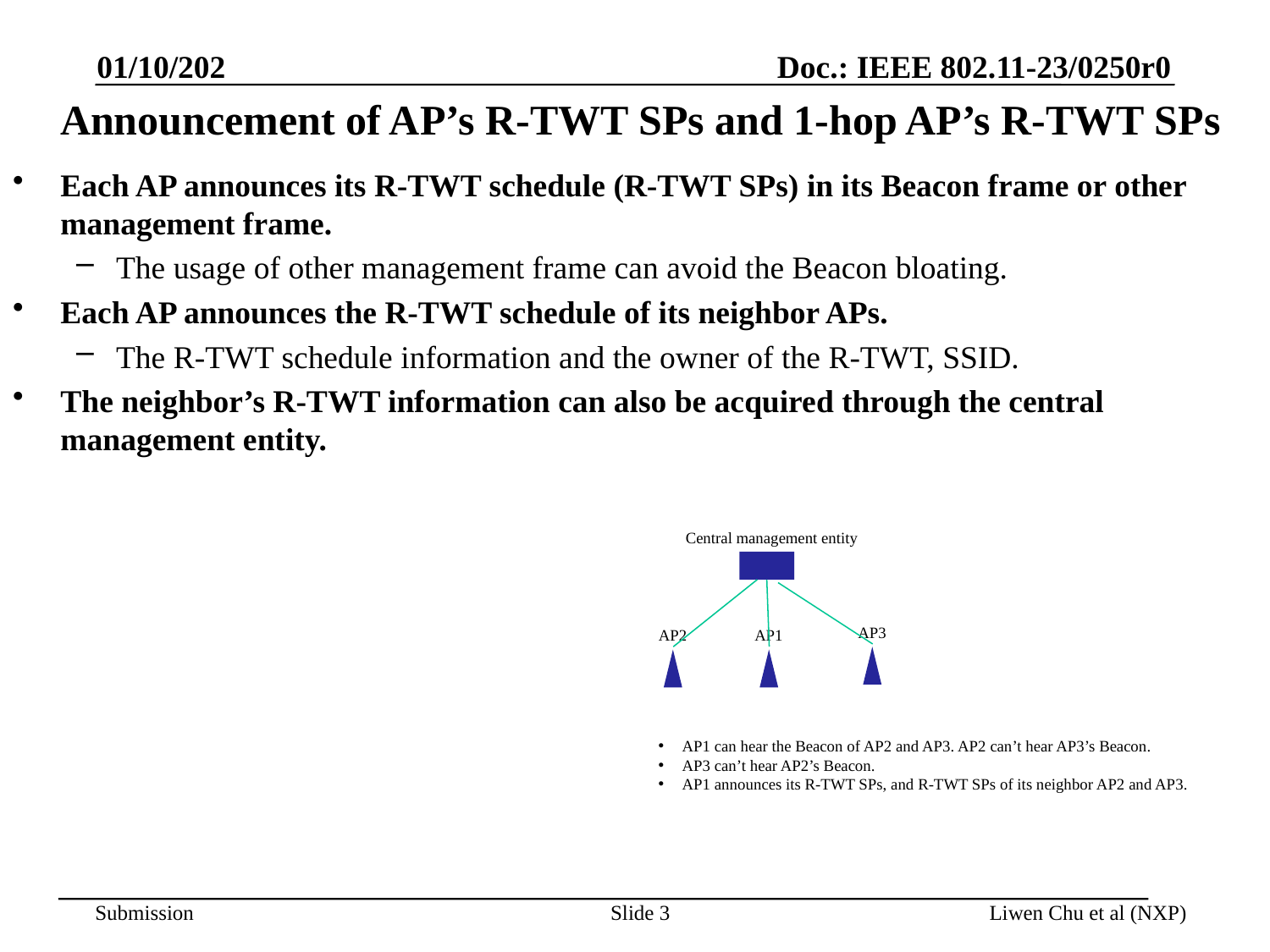

01/10/202
# Announcement of AP’s R-TWT SPs and 1-hop AP’s R-TWT SPs
Each AP announces its R-TWT schedule (R-TWT SPs) in its Beacon frame or other management frame.
The usage of other management frame can avoid the Beacon bloating.
Each AP announces the R-TWT schedule of its neighbor APs.
The R-TWT schedule information and the owner of the R-TWT, SSID.
The neighbor’s R-TWT information can also be acquired through the central management entity.

Central management entity

AP3
AP2
AP1

AP1 can hear the Beacon of AP2 and AP3. AP2 can’t hear AP3’s Beacon.
AP3 can’t hear AP2’s Beacon.
AP1 announces its R-TWT SPs, and R-TWT SPs of its neighbor AP2 and AP3.
Slide 3
Liwen Chu et al (NXP)